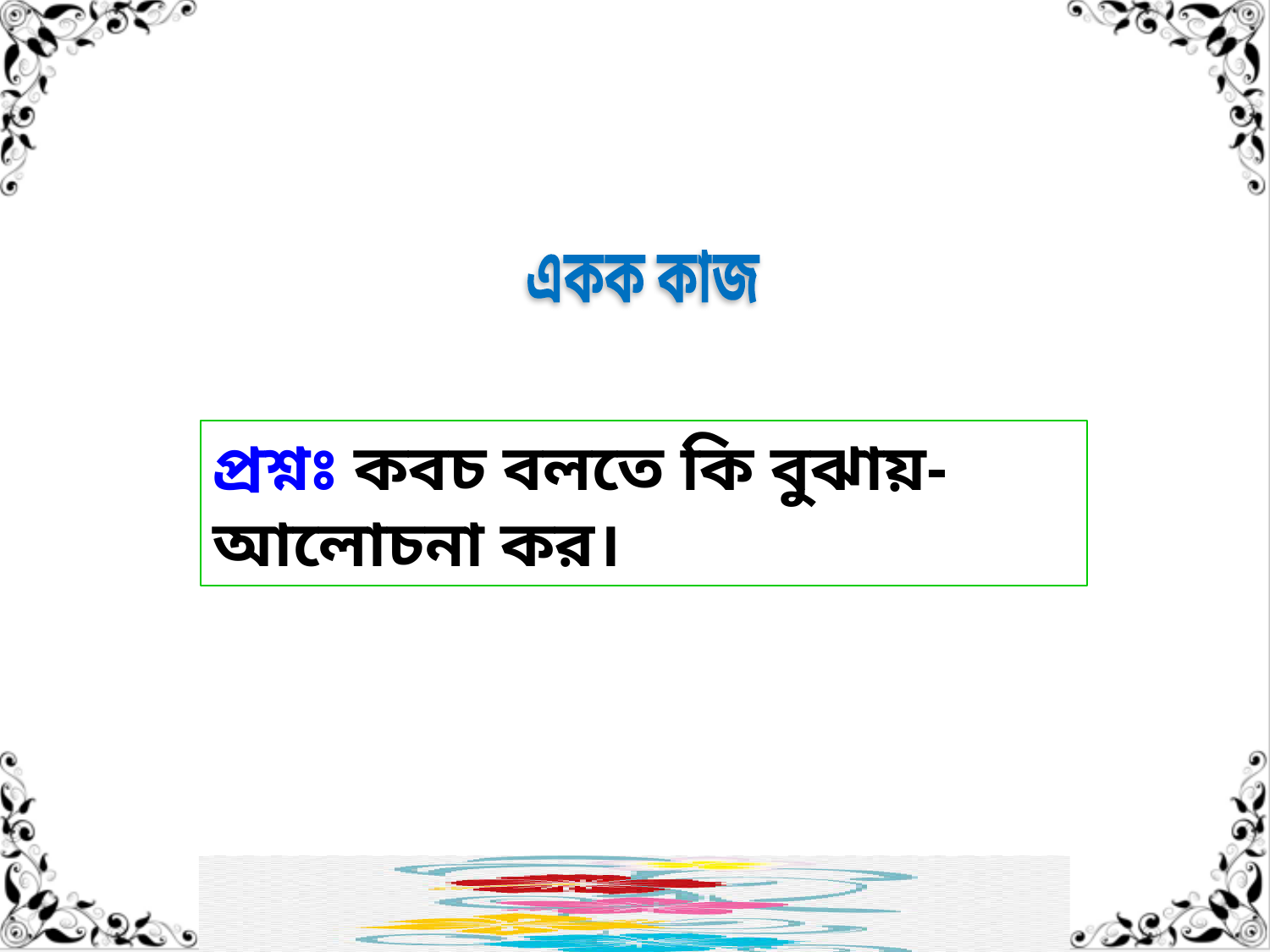

একক কাজ
প্রশ্নঃ কবচ বলতে কি বুঝায়- আলোচনা কর।